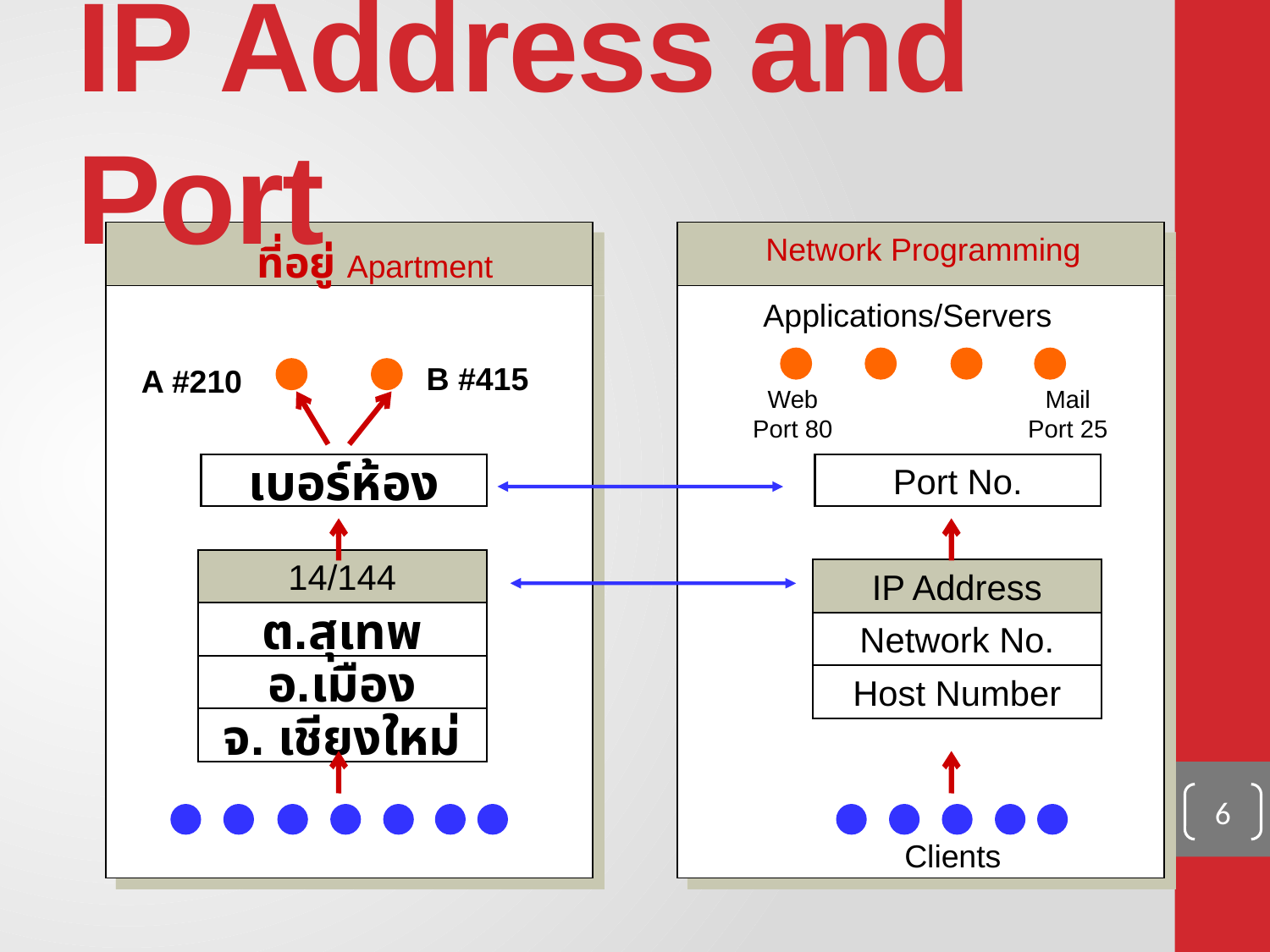

# IP Address and Port

Network Programming
ที่อยู่ Apartment

Applications/Servers

B #415
A #210

Web
Port 80
Mail
Port 25

เบอร์ห้อง
Port No.

14/144
IP Address

ต.สุเทพ
Network No.
อ.เมือง
Host Number
จ. เชียงใหม่

6

Clients